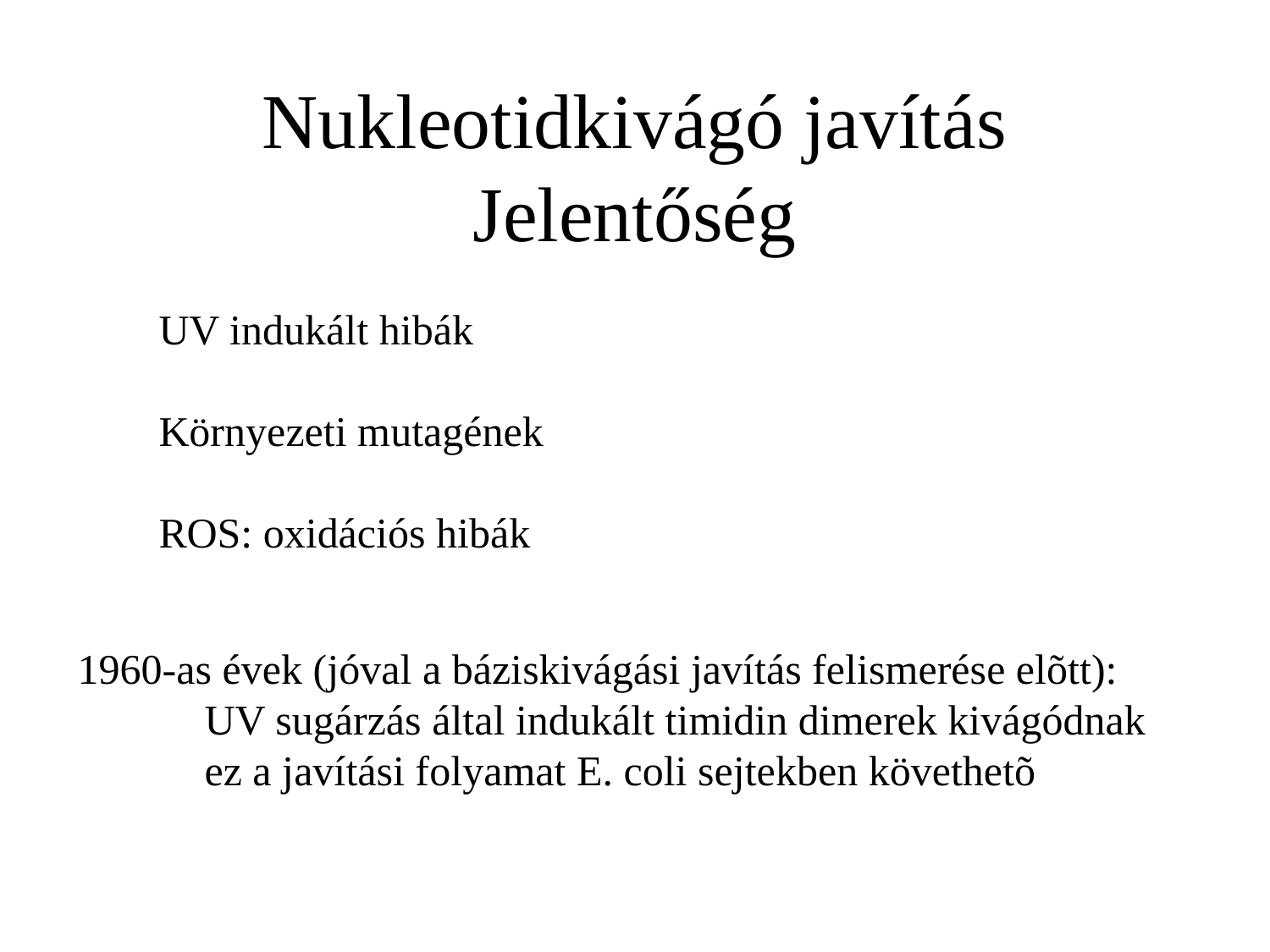

# Nukleotidkivágó javítás Jelentőség
UV indukált hibák

Környezeti mutagének

ROS: oxidációs hibák
1960-as évek (jóval a báziskivágási javítás felismerése elõtt):
	UV sugárzás által indukált timidin dimerek kivágódnak
	ez a javítási folyamat E. coli sejtekben követhetõ